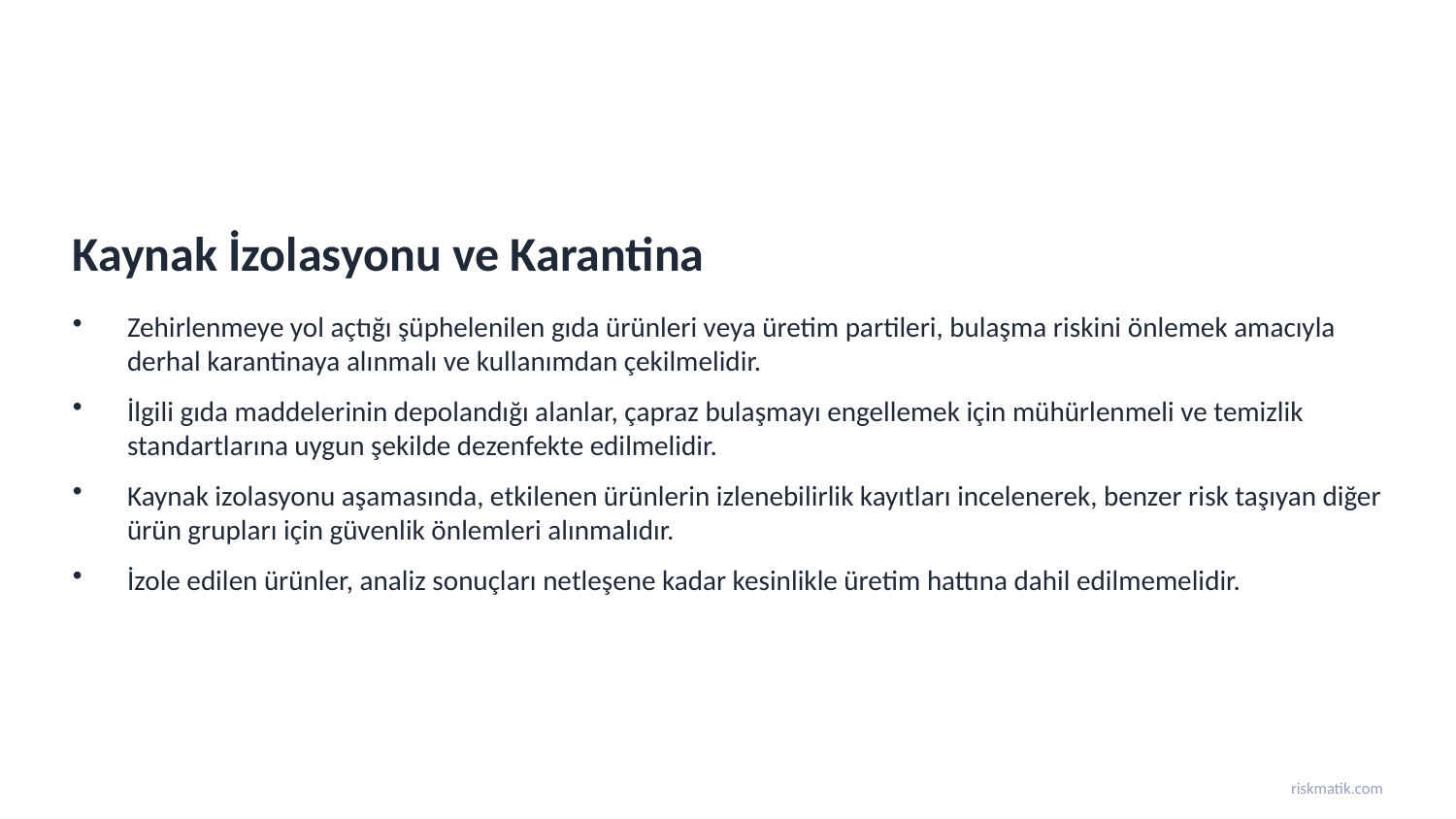

Kaynak İzolasyonu ve Karantina
Zehirlenmeye yol açtığı şüphelenilen gıda ürünleri veya üretim partileri, bulaşma riskini önlemek amacıyla derhal karantinaya alınmalı ve kullanımdan çekilmelidir.
İlgili gıda maddelerinin depolandığı alanlar, çapraz bulaşmayı engellemek için mühürlenmeli ve temizlik standartlarına uygun şekilde dezenfekte edilmelidir.
Kaynak izolasyonu aşamasında, etkilenen ürünlerin izlenebilirlik kayıtları incelenerek, benzer risk taşıyan diğer ürün grupları için güvenlik önlemleri alınmalıdır.
İzole edilen ürünler, analiz sonuçları netleşene kadar kesinlikle üretim hattına dahil edilmemelidir.
riskmatik.com